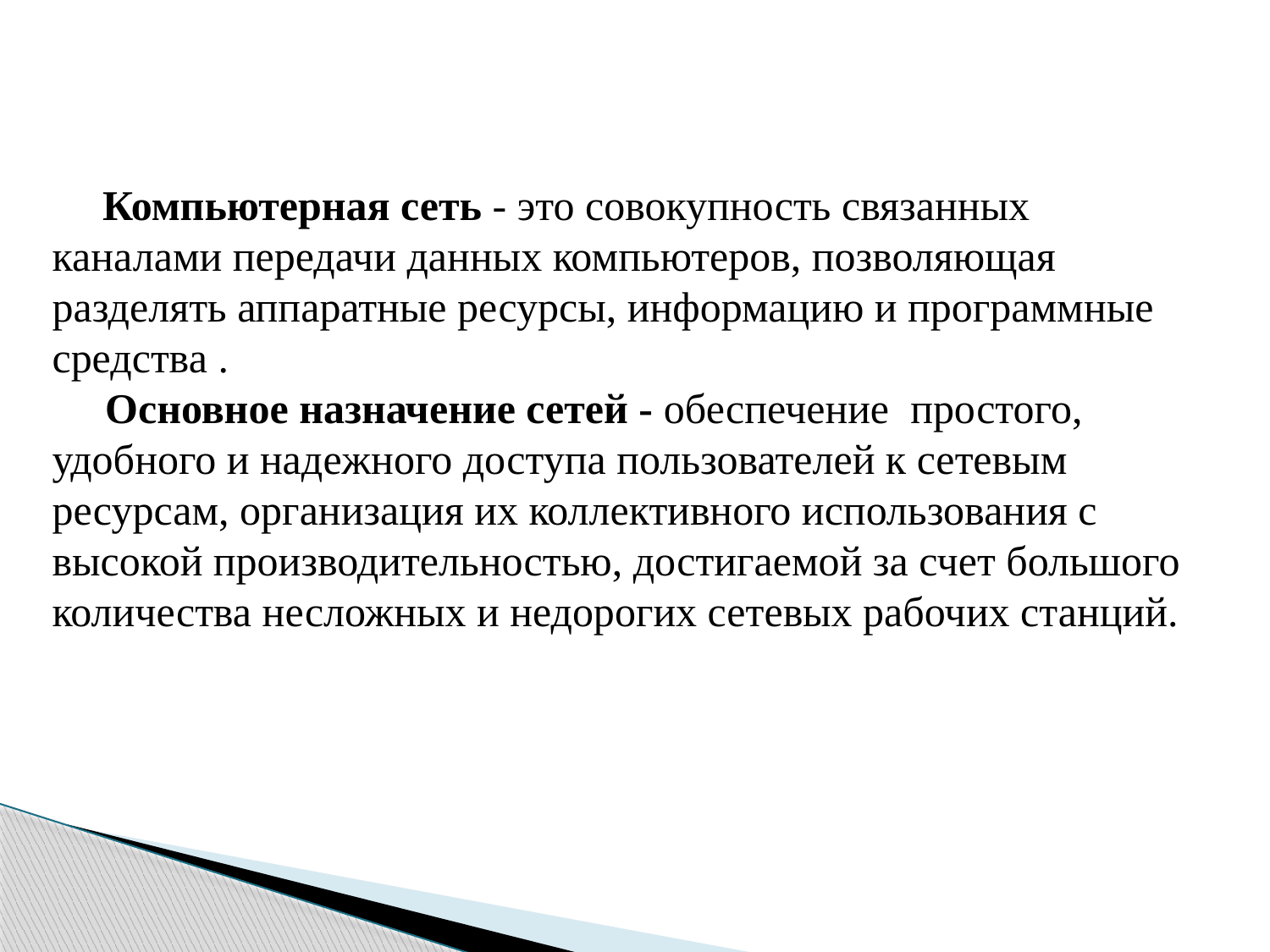

# Компьютерная сеть - это совокупность связанных каналами передачи данных компьютеров, позволяющая разделять аппаратные ресурсы, информацию и программные средства . Основное назначение сетей - обеспечение  простого,  удобного и надежного доступа пользователей к сетевым ресурсам, организация их коллективного использования с высокой производительностью, достигаемой за счет большого количества несложных и недорогих сетевых рабочих станций.
2